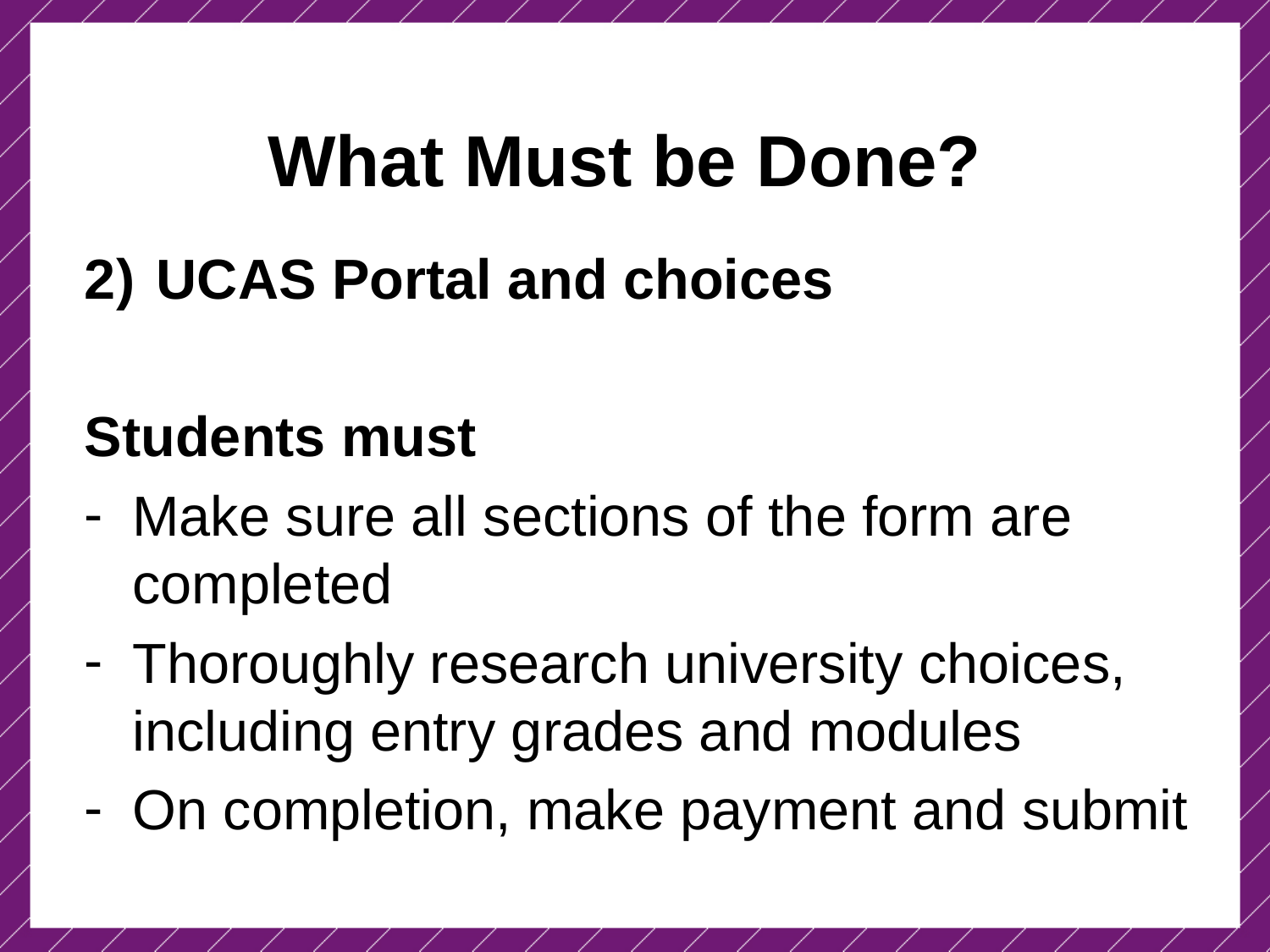

What Must be Done?

UCAS Portal and choices

Students must
Make sure all sections of the form are completed
Thoroughly research university choices, including entry grades and modules
On completion, make payment and submit